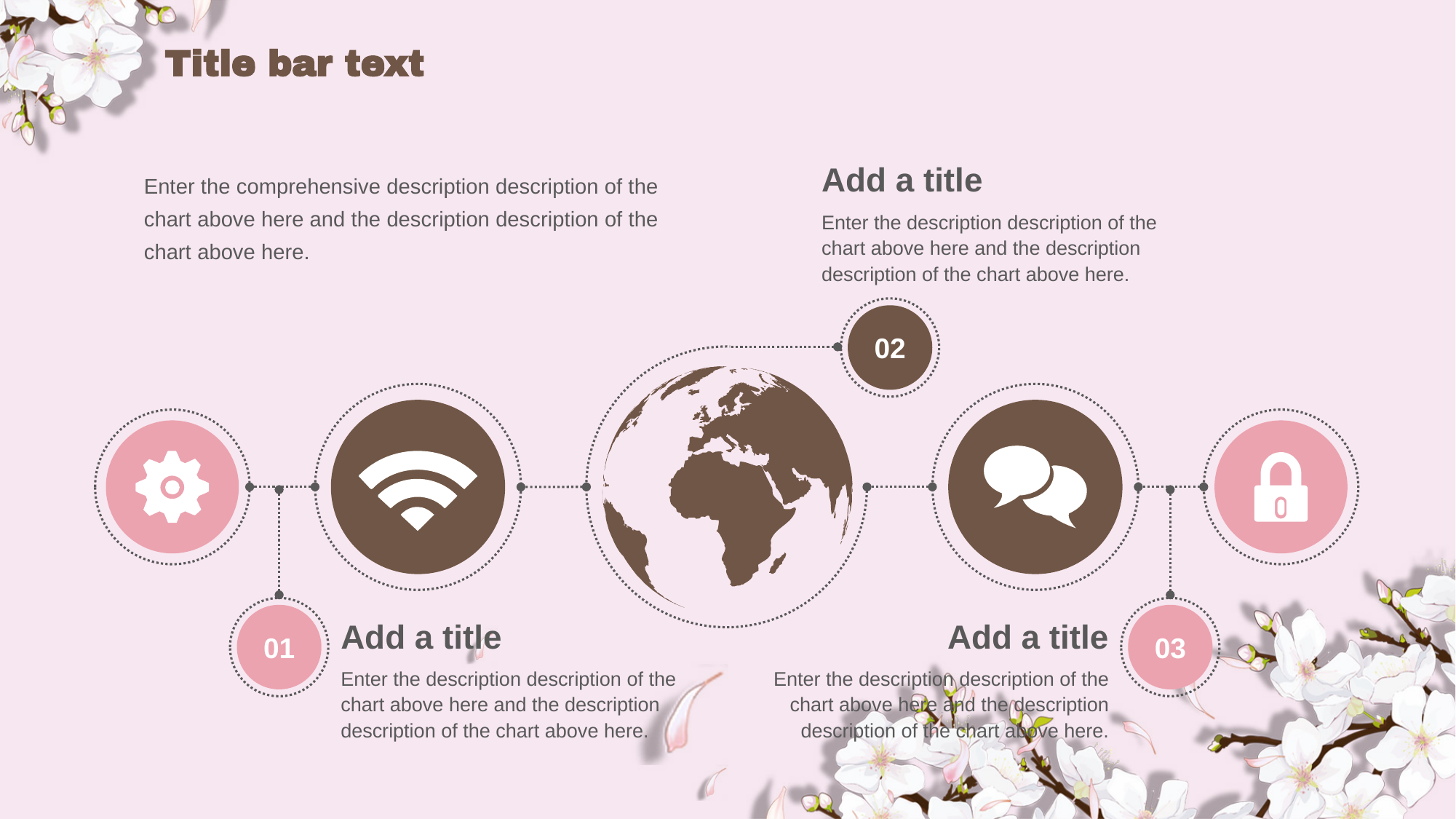

# Title bar text
Add a title
Enter the comprehensive description description of the chart above here and the description description of the chart above here.
Enter the description description of the chart above here and the description description of the chart above here.

02

01

03
Add a title
Add a title
Enter the description description of the chart above here and the description description of the chart above here.
Enter the description description of the chart above here and the description description of the chart above here.